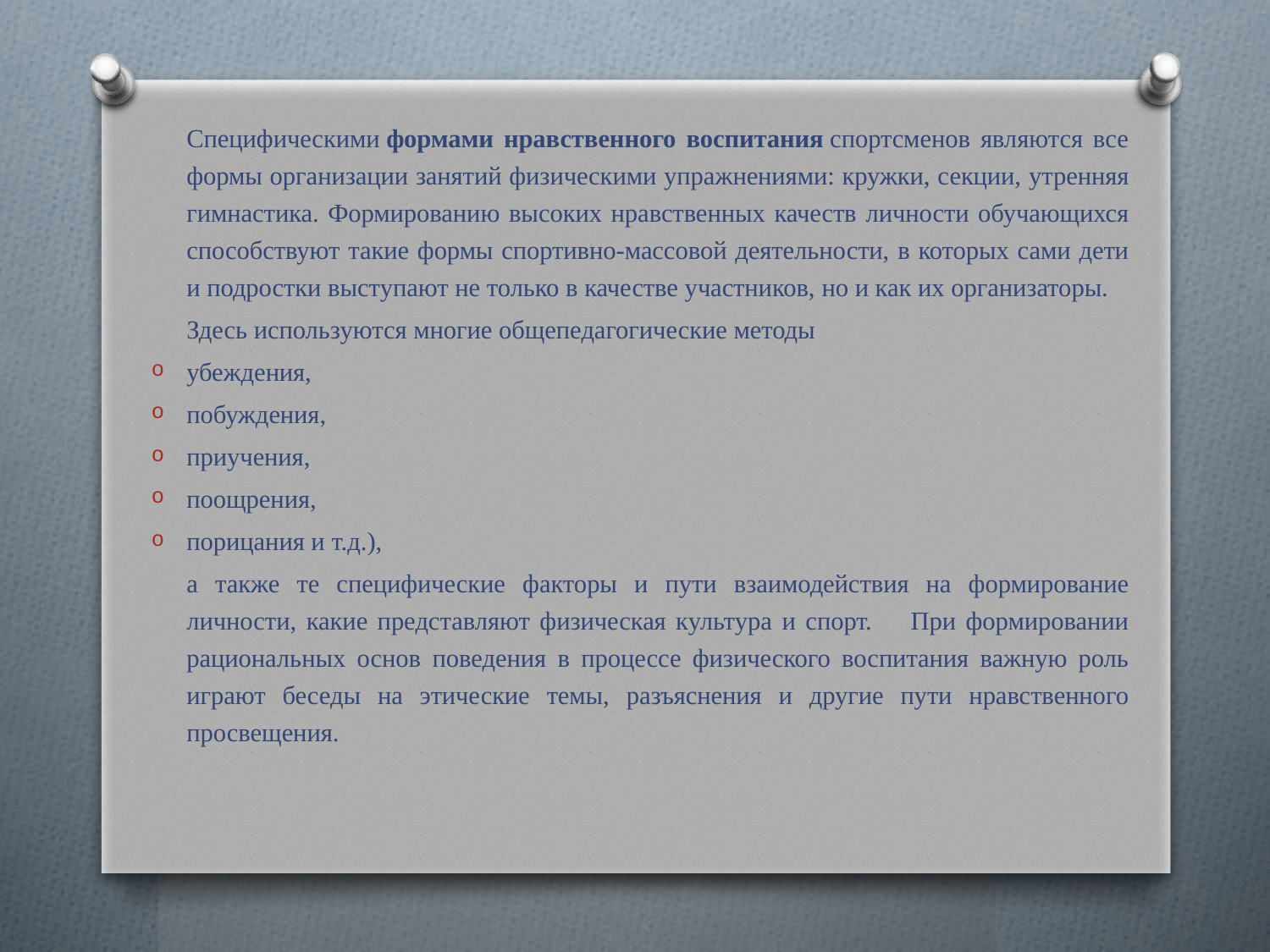

Специфическими формами нравственного воспитания спортсменов являются все формы организации занятий физическими упражнениями: кружки, секции, утренняя гимнастика. Формированию высоких нравственных качеств личности обучающихся способствуют такие формы спортивно-массовой деятельности, в которых сами дети и подростки выступают не только в качестве участников, но и как их организаторы.
		Здесь используются многие общепедагогические методы
убеждения,
побуждения,
приучения,
поощрения,
порицания и т.д.),
		а также те специфические факторы и пути взаимодействия на формирование личности, какие представляют физическая культура и спорт. 	При формировании рациональных основ поведения в процессе физического воспитания важную роль играют беседы на этические темы, разъяснения и другие пути нравственного просвещения.
#